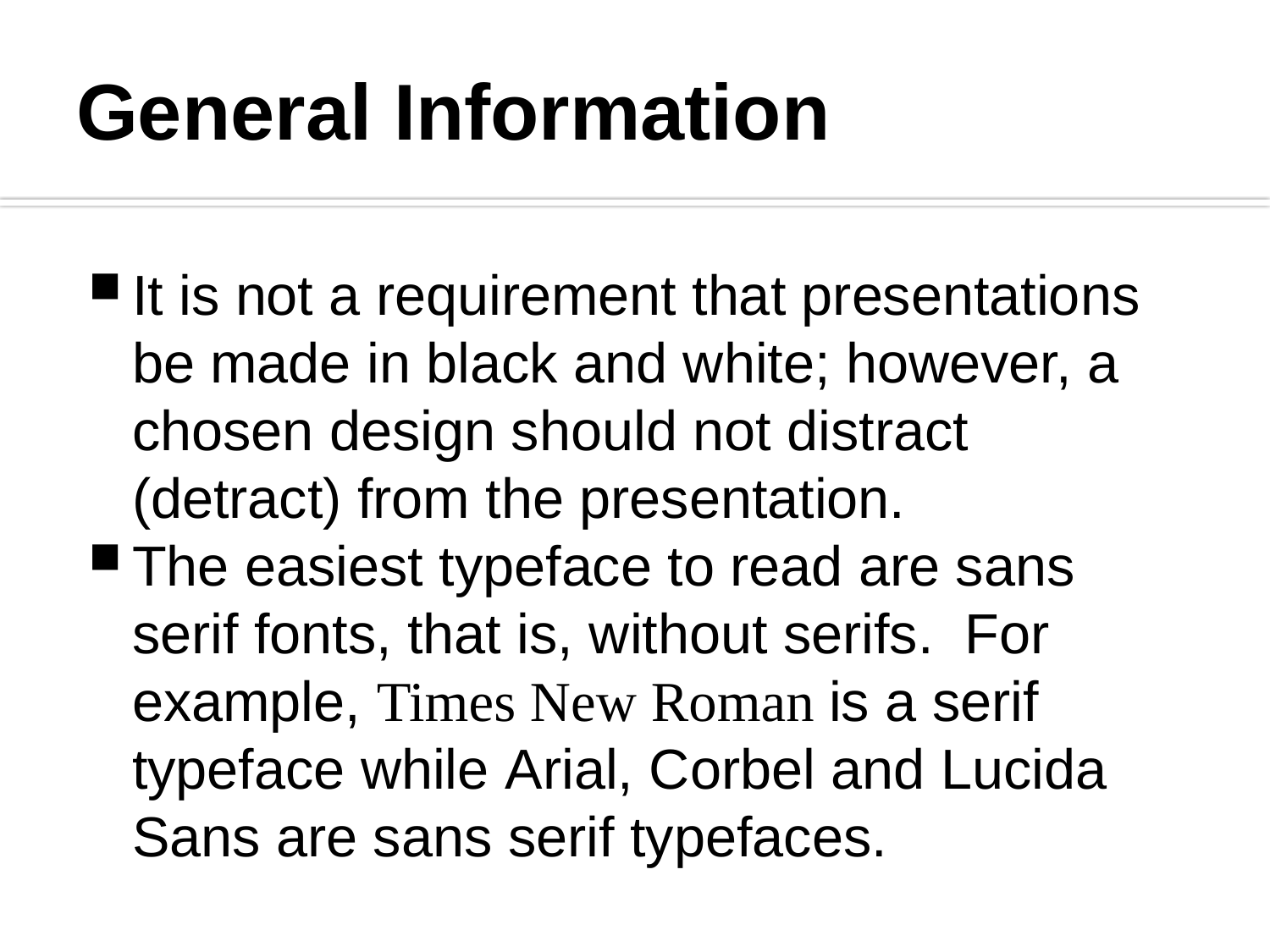

# General Information
It is not a requirement that presentations be made in black and white; however, a chosen design should not distract (detract) from the presentation.
The easiest typeface to read are sans serif fonts, that is, without serifs.  For example, Times New Roman is a serif typeface while Arial, Corbel and Lucida Sans are sans serif typefaces.